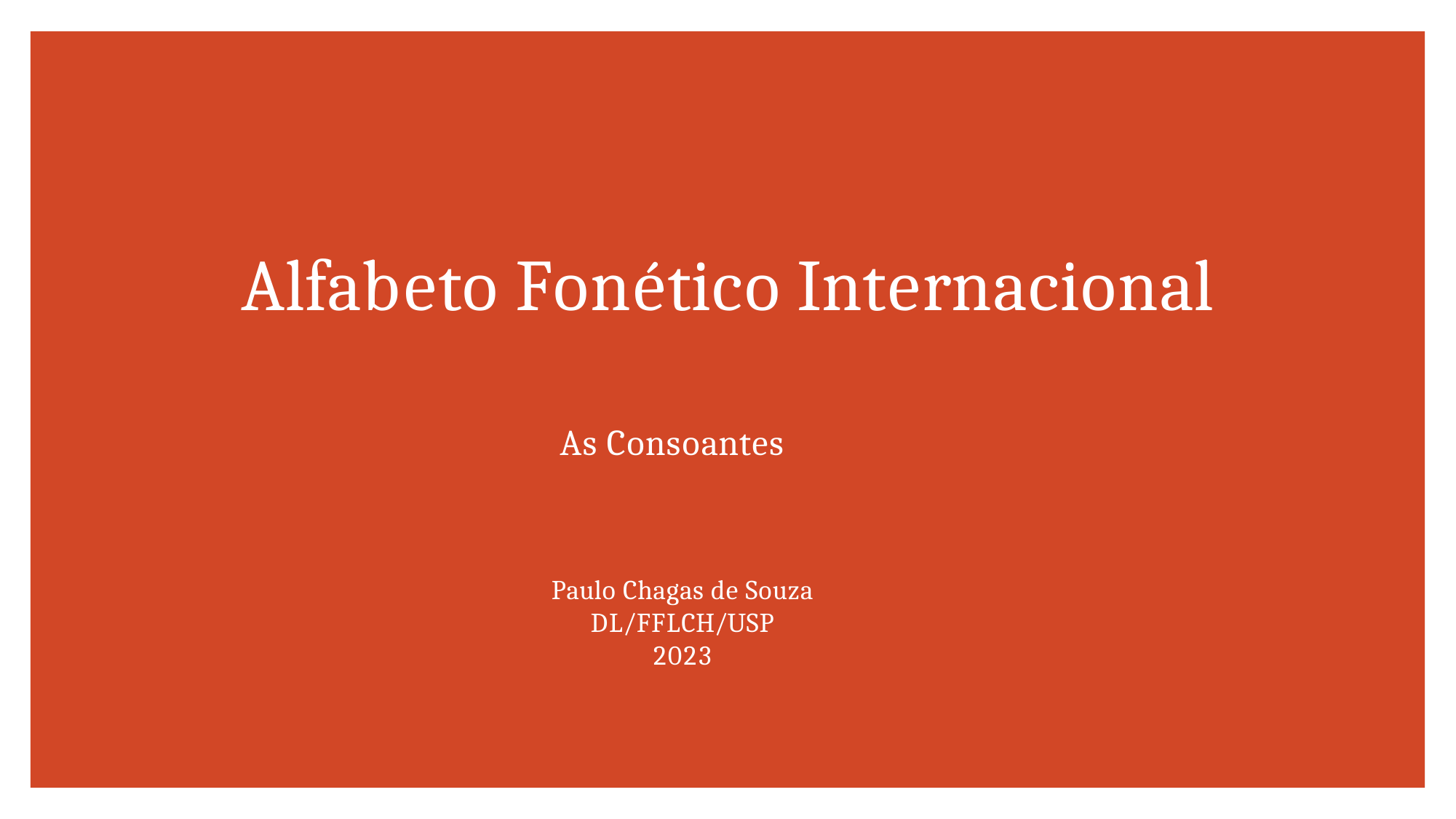

# Alfabeto Fonético Internacional
As Consoantes
Paulo Chagas de Souza
DL/FFLCH/USP
2023